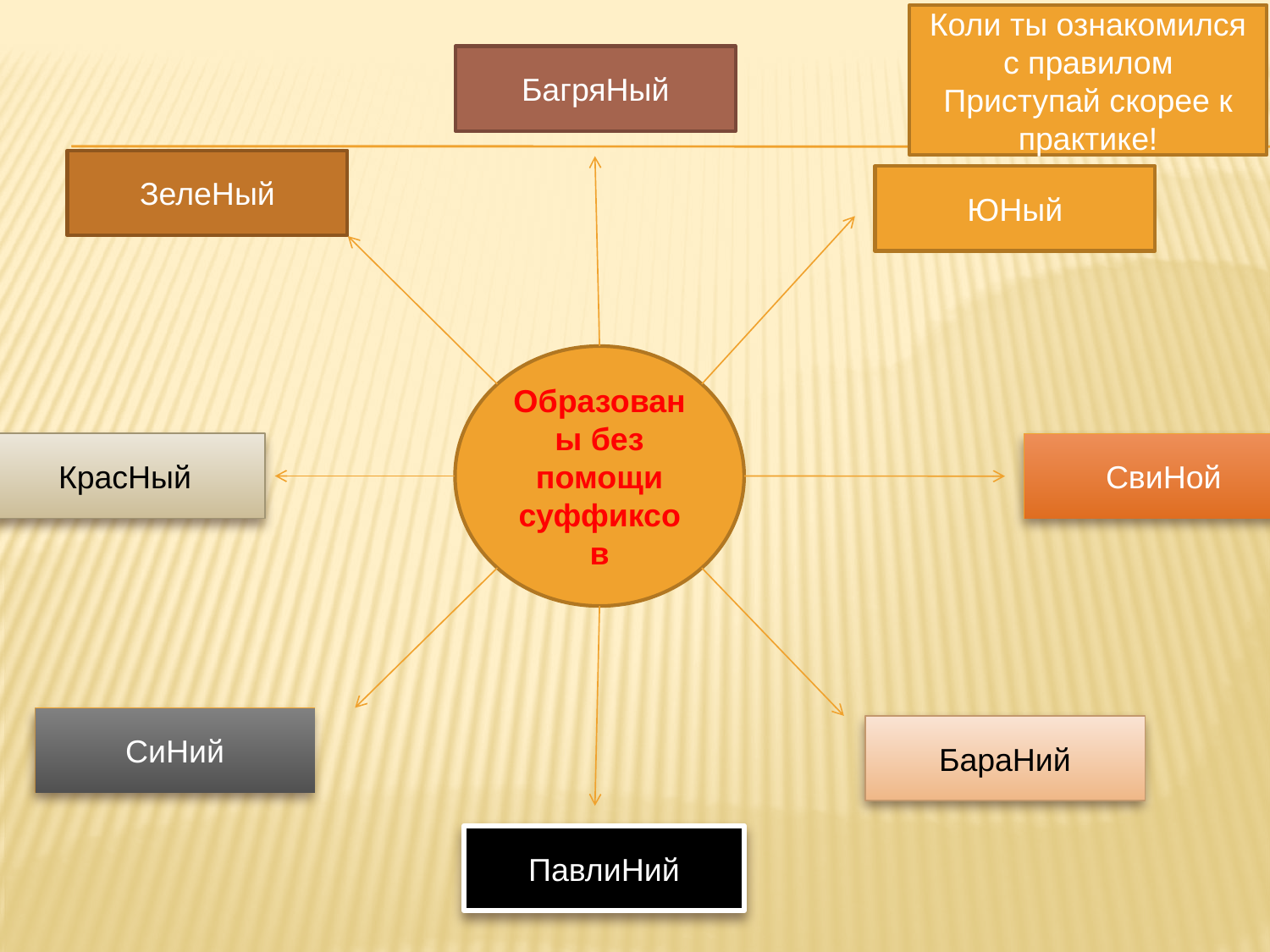

Коли ты ознакомился с правилом
Приступай скорее к практике!
БагряНый
ЗелеНый
ЮНый
Образованы без помощи суффиксов
КрасНый
СвиНой
СиНий
БараНий
ПавлиНий